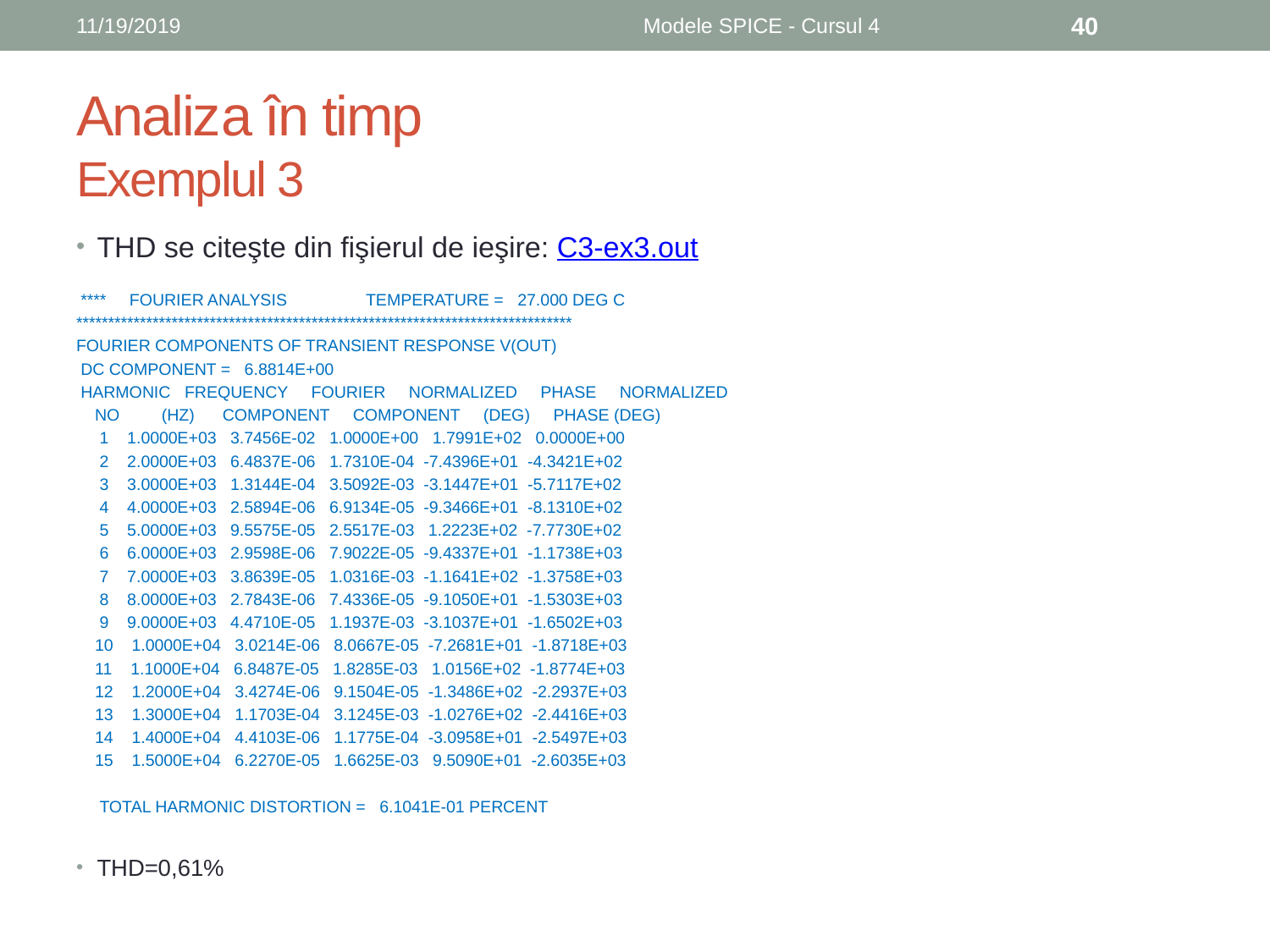

11/19/2019
Modele SPICE - Cursul 4
40
# Analiza în timp Exemplul 3
THD se citeşte din fişierul de ieşire: C3-ex3.out

 ****     FOURIER ANALYSIS                 TEMPERATURE =   27.000 DEG C
******************************************************************************
FOURIER COMPONENTS OF TRANSIENT RESPONSE V(OUT)
 DC COMPONENT =   6.8814E+00
 HARMONIC   FREQUENCY     FOURIER     NORMALIZED     PHASE     NORMALIZED
    NO         (HZ)      COMPONENT     COMPONENT     (DEG)     PHASE (DEG)
     1    1.0000E+03   3.7456E-02   1.0000E+00   1.7991E+02   0.0000E+00
     2    2.0000E+03   6.4837E-06   1.7310E-04  -7.4396E+01  -4.3421E+02
     3    3.0000E+03   1.3144E-04   3.5092E-03  -3.1447E+01  -5.7117E+02
     4    4.0000E+03   2.5894E-06   6.9134E-05  -9.3466E+01  -8.1310E+02
     5    5.0000E+03   9.5575E-05   2.5517E-03   1.2223E+02  -7.7730E+02
     6    6.0000E+03   2.9598E-06   7.9022E-05  -9.4337E+01  -1.1738E+03
     7    7.0000E+03   3.8639E-05   1.0316E-03  -1.1641E+02  -1.3758E+03
     8    8.0000E+03   2.7843E-06   7.4336E-05  -9.1050E+01  -1.5303E+03
     9    9.0000E+03   4.4710E-05   1.1937E-03  -3.1037E+01  -1.6502E+03
    10    1.0000E+04   3.0214E-06   8.0667E-05  -7.2681E+01  -1.8718E+03
    11    1.1000E+04   6.8487E-05   1.8285E-03   1.0156E+02  -1.8774E+03
    12    1.2000E+04   3.4274E-06   9.1504E-05  -1.3486E+02  -2.2937E+03
    13    1.3000E+04   1.1703E-04   3.1245E-03  -1.0276E+02  -2.4416E+03
    14    1.4000E+04   4.4103E-06   1.1775E-04  -3.0958E+01  -2.5497E+03
    15    1.5000E+04   6.2270E-05   1.6625E-03   9.5090E+01  -2.6035E+03

     TOTAL HARMONIC DISTORTION =   6.1041E-01 PERCENT

THD=0,61%